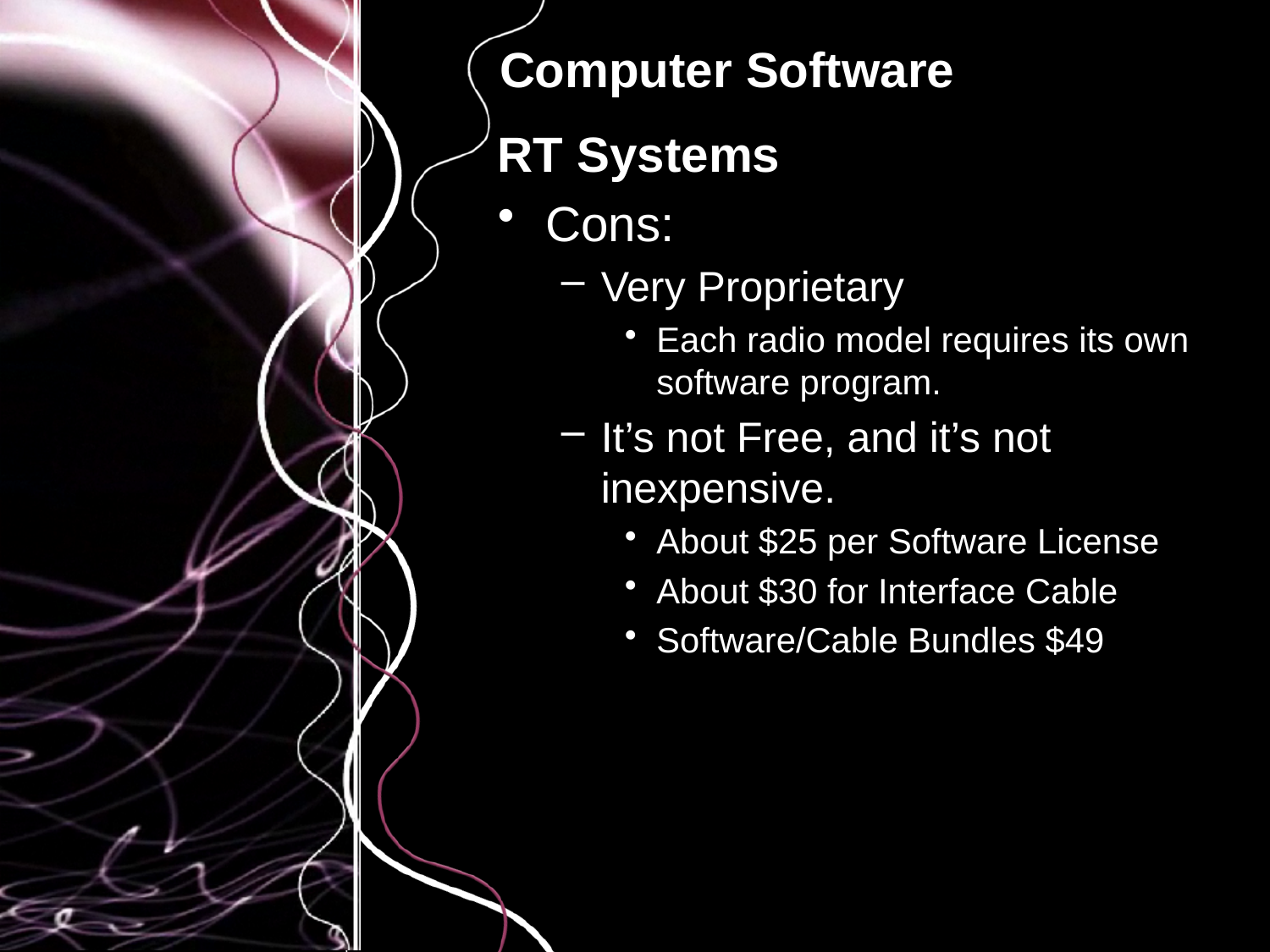

# Computer Software
RT Systems
Cons:
Very Proprietary
Each radio model requires its own software program.
It’s not Free, and it’s not inexpensive.
About $25 per Software License
About $30 for Interface Cable
Software/Cable Bundles $49